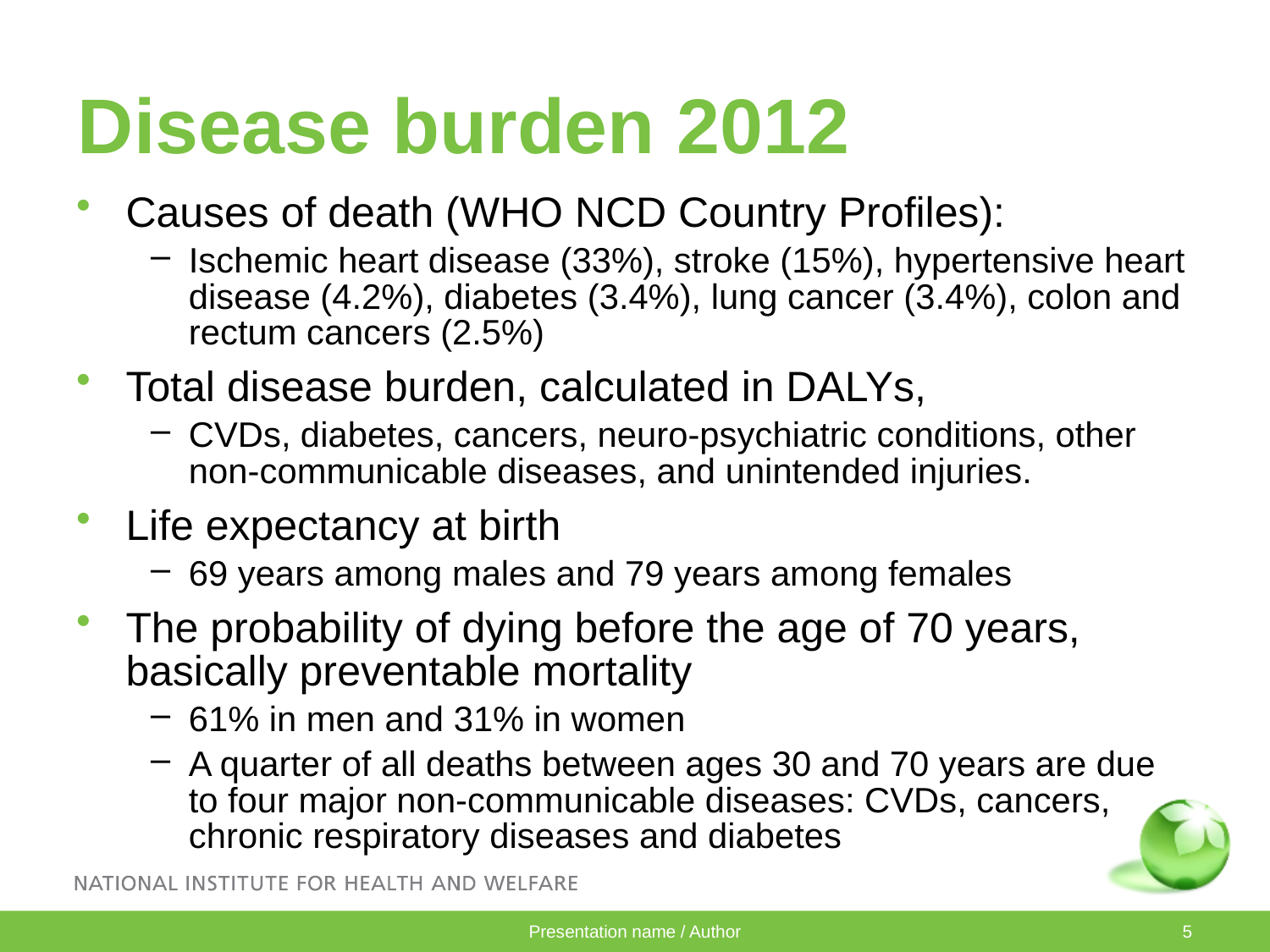

# Disease burden 2012
Causes of death (WHO NCD Country Profiles):
Ischemic heart disease (33%), stroke (15%), hypertensive heart disease (4.2%), diabetes (3.4%), lung cancer (3.4%), colon and rectum cancers (2.5%)
Total disease burden, calculated in DALYs,
CVDs, diabetes, cancers, neuro-psychiatric conditions, other non-communicable diseases, and unintended injuries.
Life expectancy at birth
69 years among males and 79 years among females
The probability of dying before the age of 70 years, basically preventable mortality
61% in men and 31% in women
A quarter of all deaths between ages 30 and 70 years are due to four major non-communicable diseases: CVDs, cancers, chronic respiratory diseases and diabetes

Presentation name / Author
5